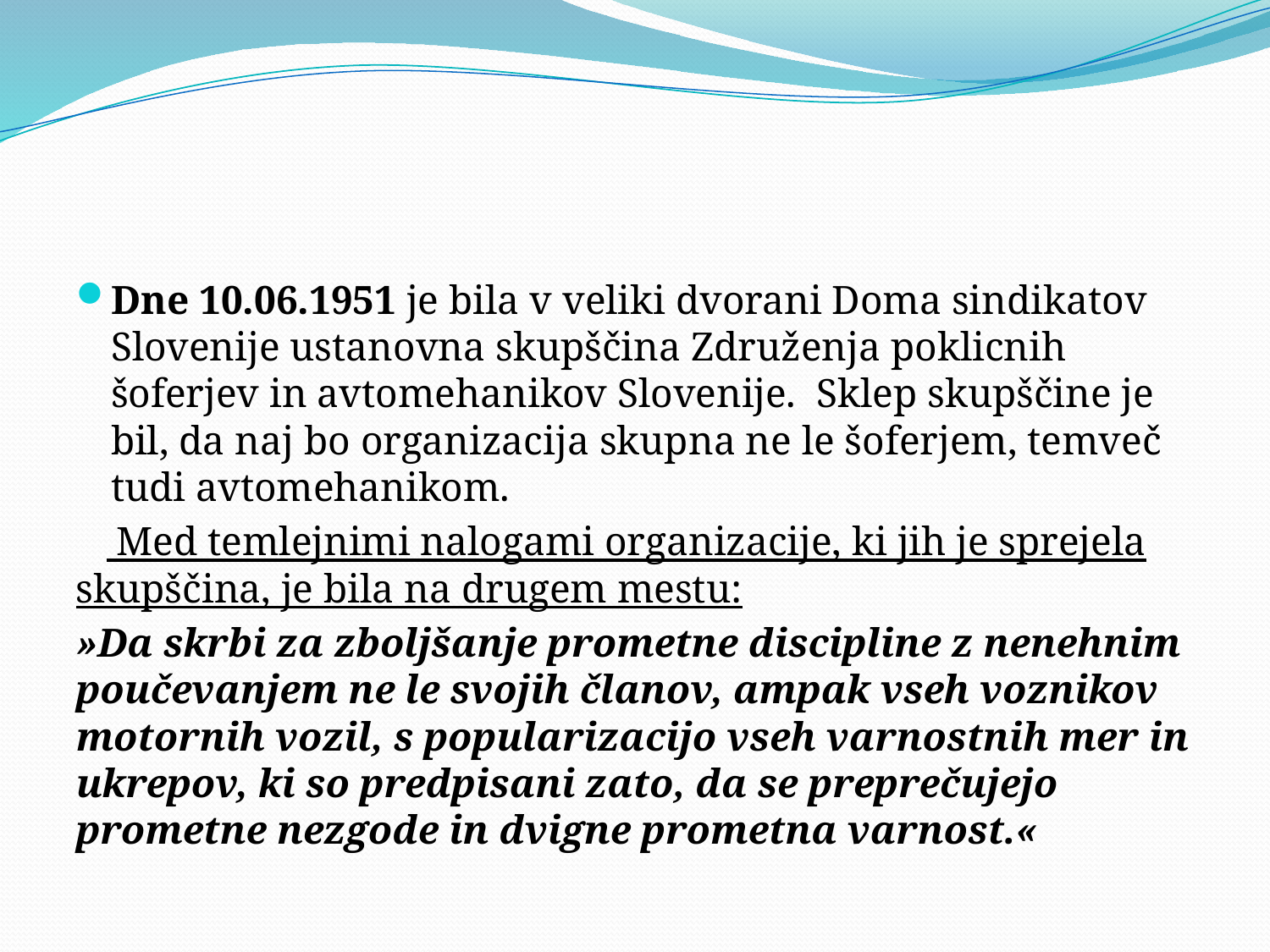

#
Dne 10.06.1951 je bila v veliki dvorani Doma sindikatov Slovenije ustanovna skupščina Združenja poklicnih šoferjev in avtomehanikov Slovenije.  Sklep skupščine je bil, da naj bo organizacija skupna ne le šoferjem, temveč tudi avtomehanikom.
    Med temlejnimi nalogami organizacije, ki jih je sprejela skupščina, je bila na drugem mestu:
»Da skrbi za zboljšanje prometne discipline z nenehnim poučevanjem ne le svojih članov, ampak vseh voznikov motornih vozil, s popularizacijo vseh varnostnih mer in ukrepov, ki so predpisani zato, da se preprečujejo prometne nezgode in dvigne prometna varnost.«